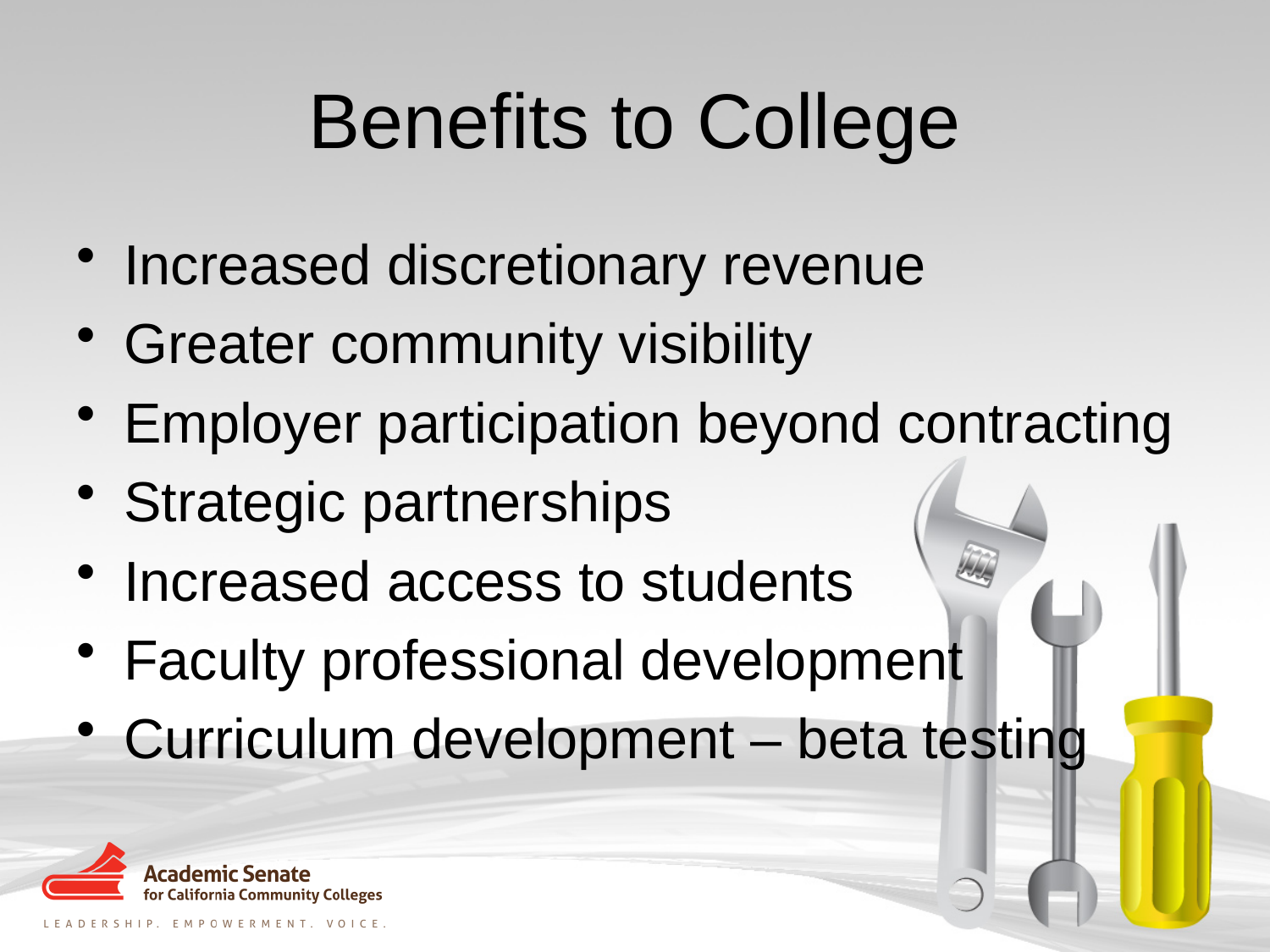

# Benefits to College
Increased discretionary revenue
Greater community visibility
Employer participation beyond contracting
Strategic partnerships
Increased access to students
Faculty professional development
Curriculum development – beta testing